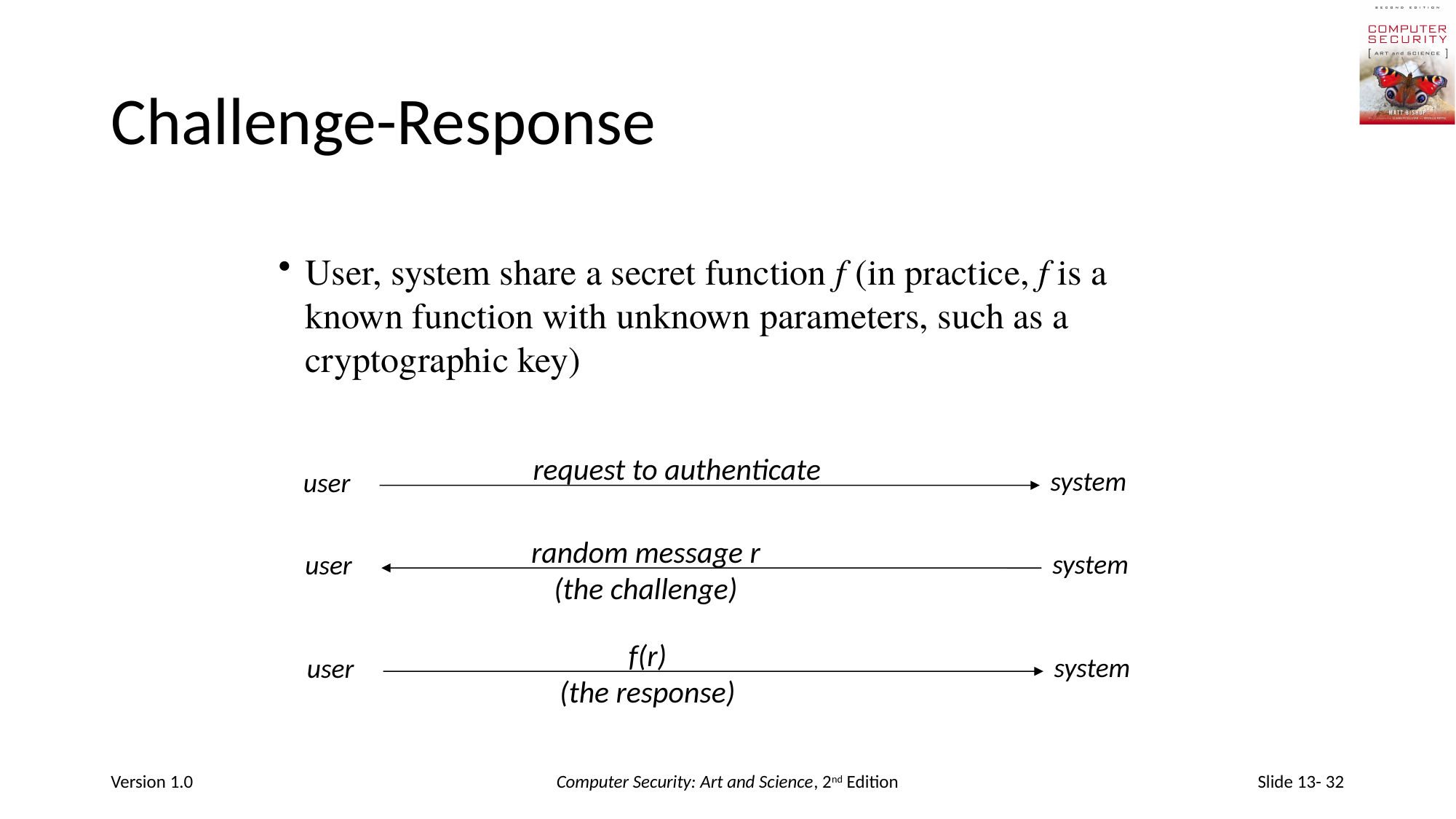

# Challenge-Response
User, system share a secret function f (in practice, f is a
	known function with unknown parameters, such as a
	cryptographic key)
request to authenticate
system
user

random message r
(the challenge)
system
user

f(r)
(the response)
system
user

Version 1.0
Computer Security: Art and Science, 2nd Edition
Slide 13- 32